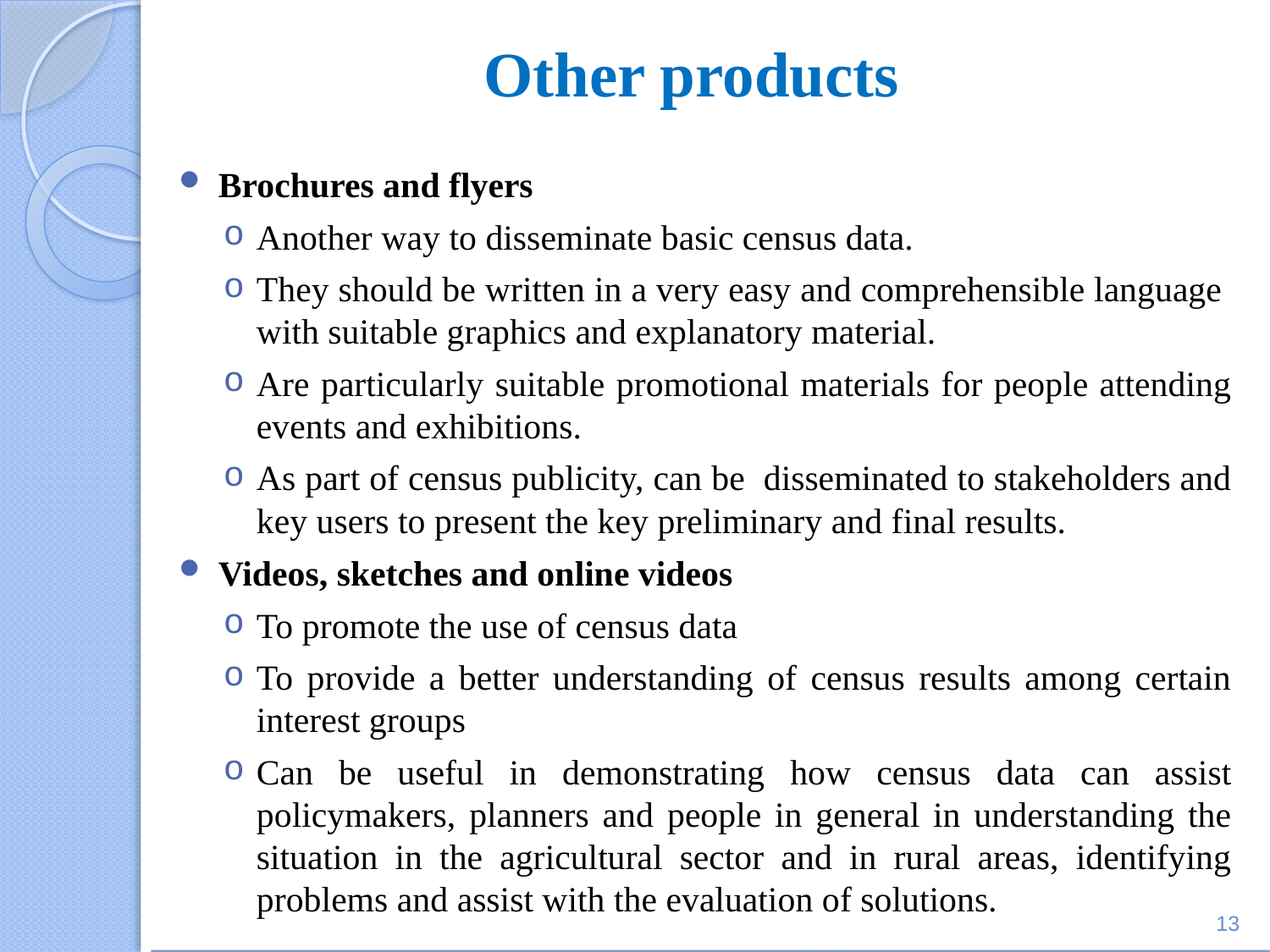

# Other products
Brochures and flyers
Another way to disseminate basic census data.
They should be written in a very easy and comprehensible language  with suitable graphics and explanatory material.
Are particularly suitable promotional materials for people attending events and exhibitions.
As part of census publicity, can be  disseminated to stakeholders and key users to present the key preliminary and final results.
Videos, sketches and online videos
To promote the use of census data
To provide a better understanding of census results among certain interest groups
Can be useful in demonstrating how census data can assist policymakers, planners and people in general in understanding the situation in the agricultural sector and in rural areas, identifying problems and assist with the evaluation of solutions.

13